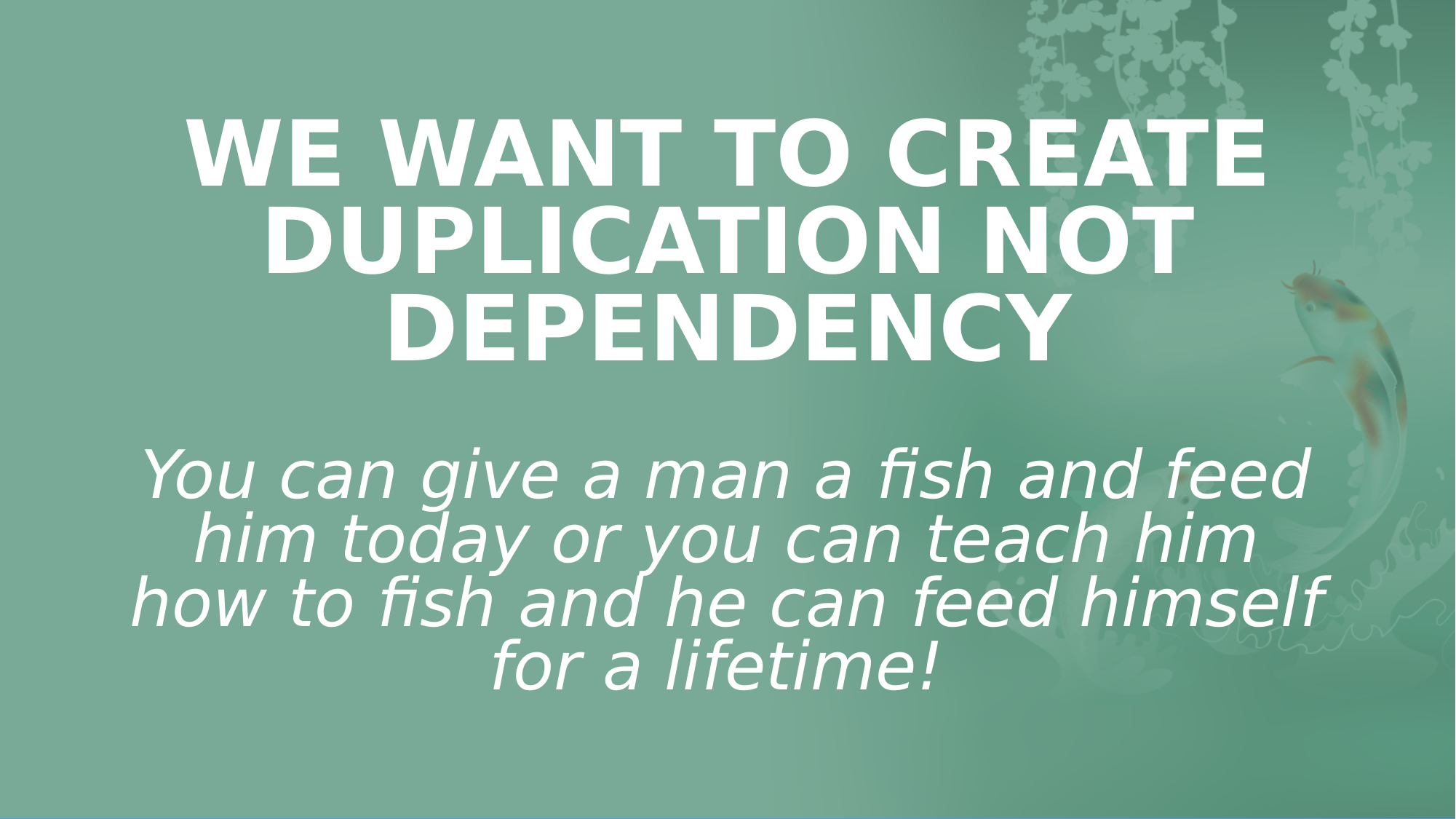

WE WANT TO CREATE DUPLICATION NOT DEPENDENCY
You can give a man a fish and feed him today or you can teach him how to fish and he can feed himself for a lifetime!